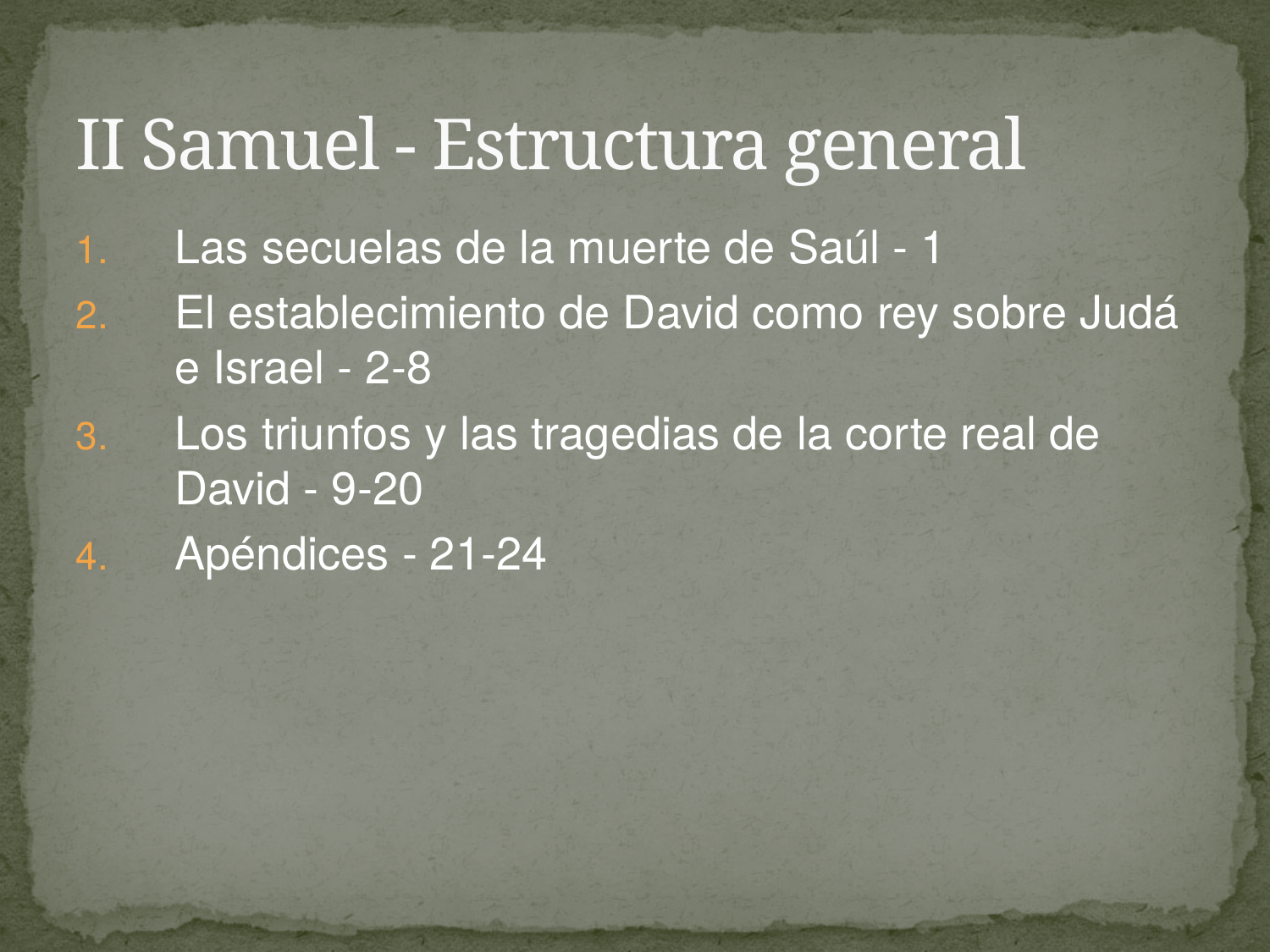

# II Samuel - Estructura general
Las secuelas de la muerte de Saúl - 1
El establecimiento de David como rey sobre Judá e Israel - 2-8
Los triunfos y las tragedias de la corte real de David - 9-20
Apéndices - 21-24